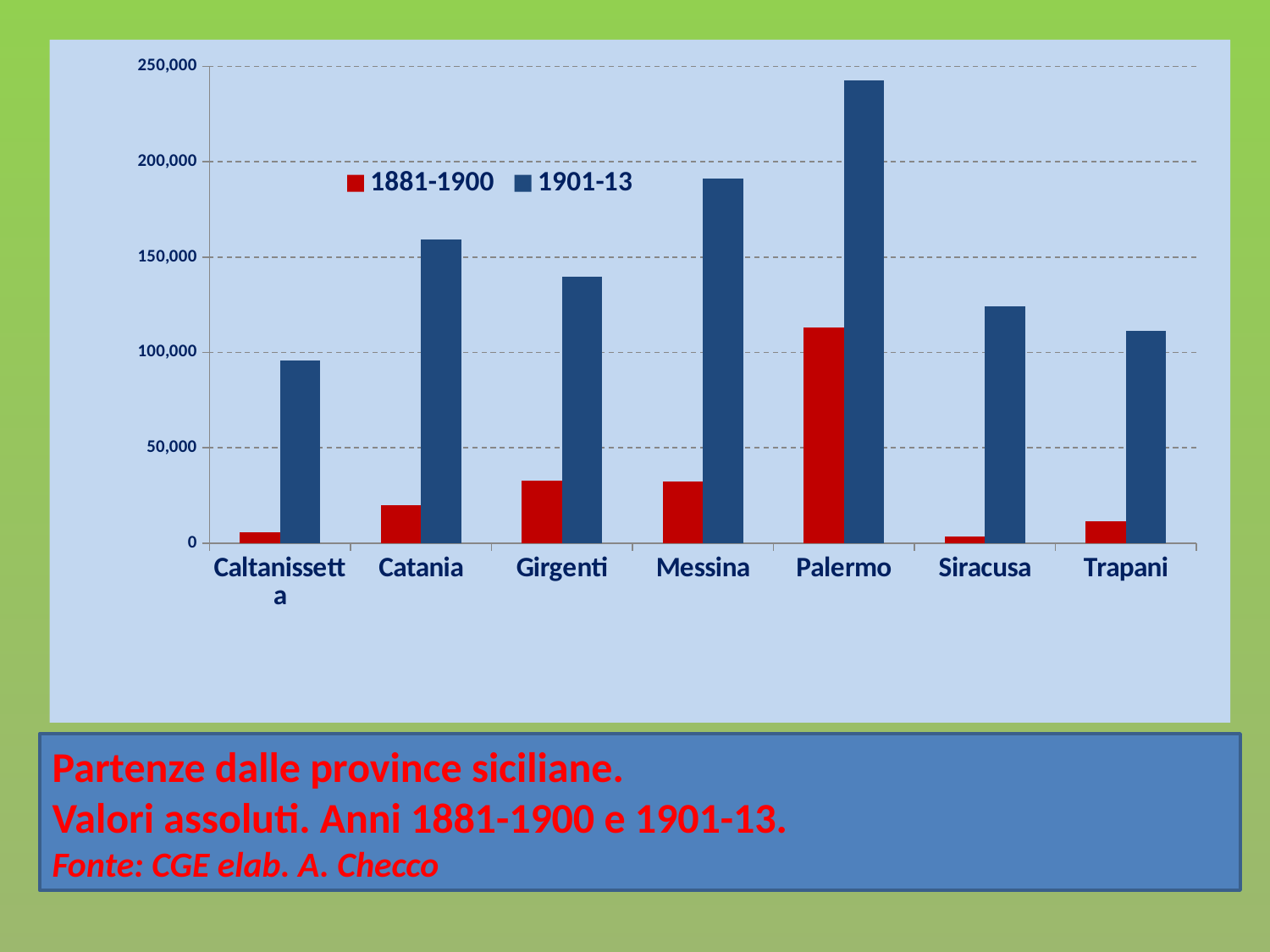

### Chart

| Category | 1881-1900 |  |
|---|---|---|
| Caltanissetta | 5631.0 | 95680.0 |
| Catania | 19985.0 | 158993.0 |
| Girgenti | 32686.0 | 139570.0 |
| Messina | 32272.0 | 190964.0 |
| Palermo | 113103.0 | 242812.0 |
| Siracusa | 3274.0 | 124194.0 |
| Trapani | 11363.0 | 111521.0 |
Partenze dalle province siciliane.
Valori assoluti. Anni 1881-1900 e 1901-13.
Fonte: CGE elab. A. Checco